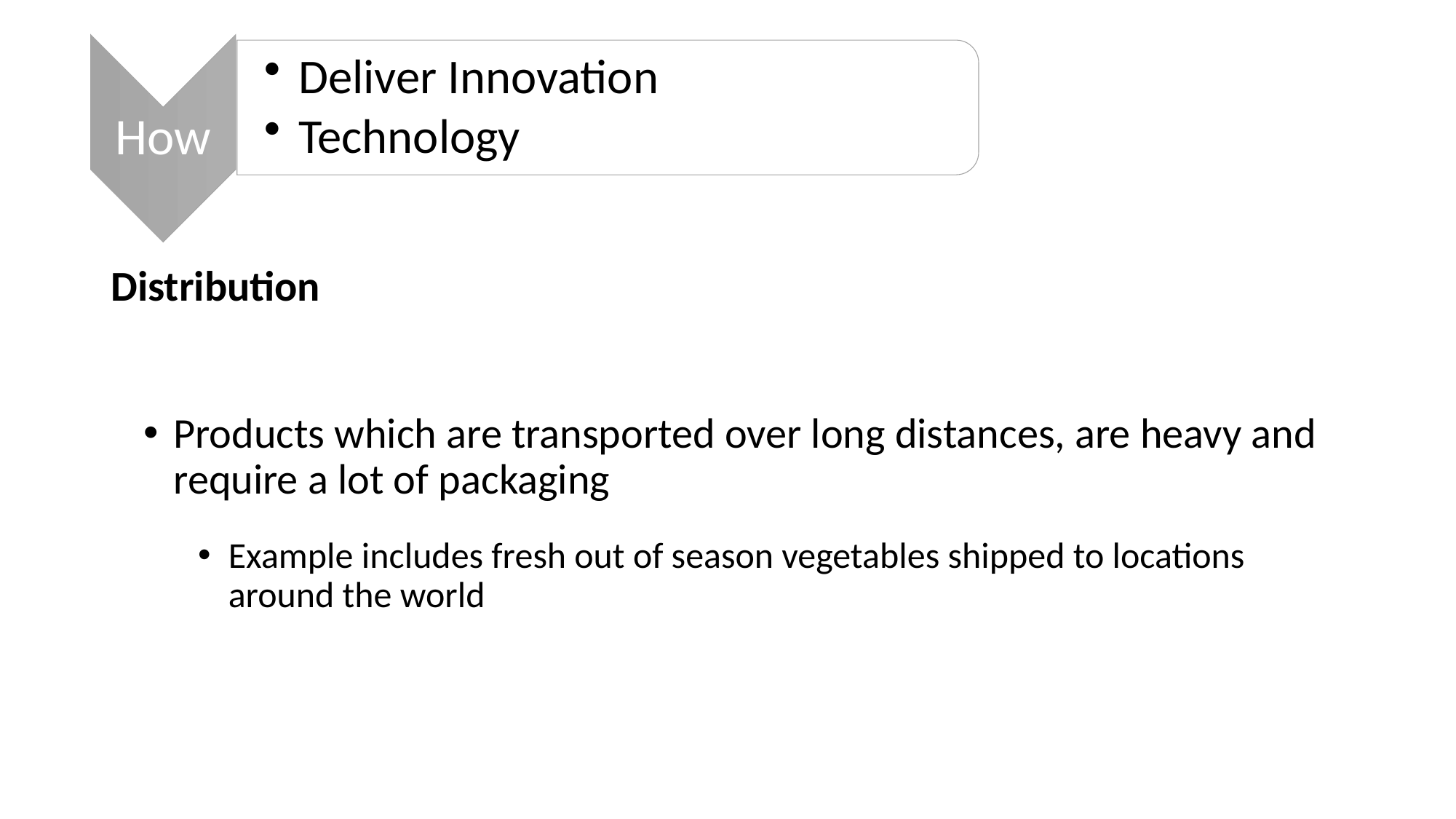

How

Deliver Innovation
Technology
Distribution

Products which are transported over long distances, are heavy and require a lot of packaging
Example includes fresh out of season vegetables shipped to locations around the world